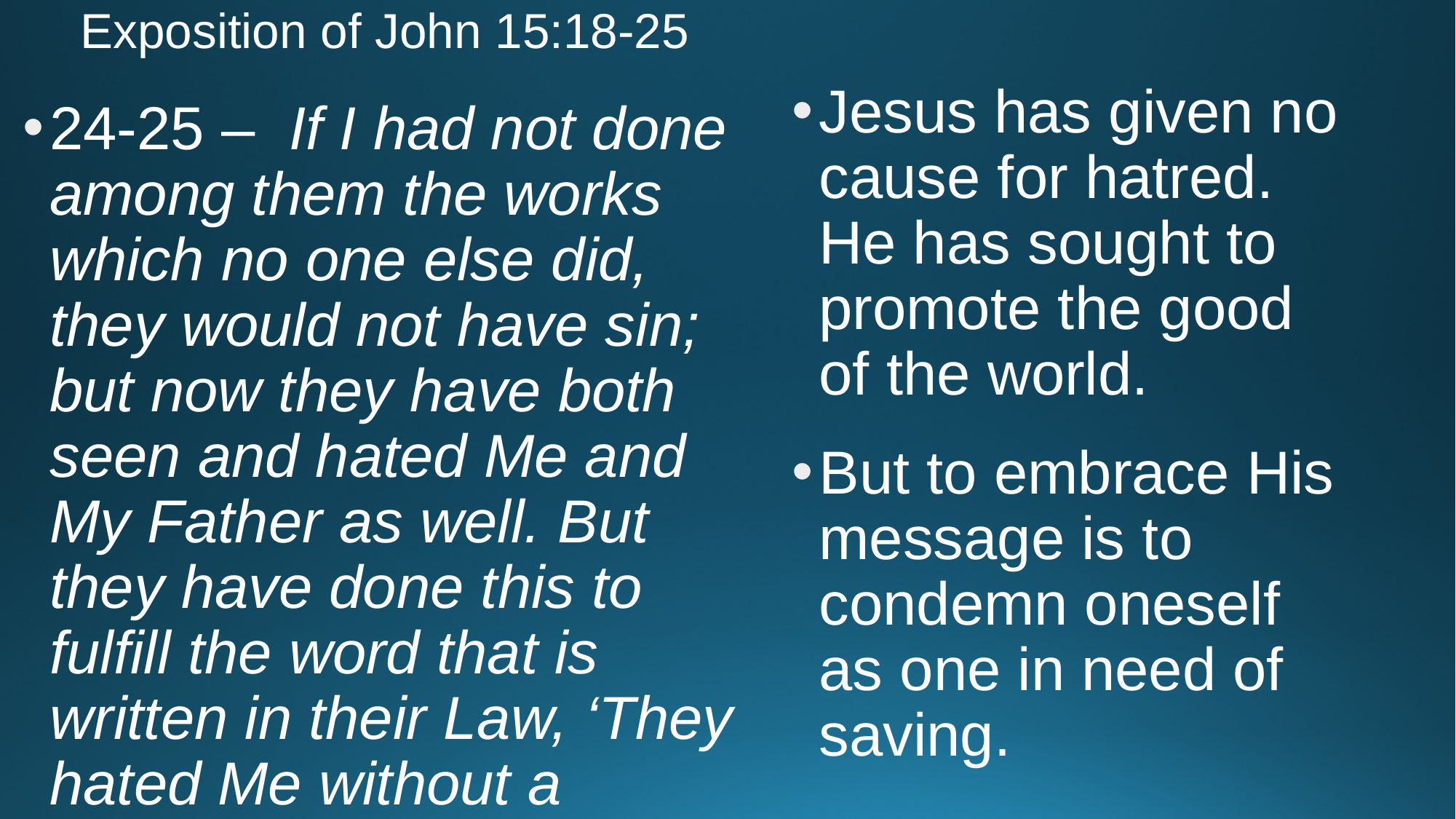

# Exposition of John 15:18-25
Jesus has given no cause for hatred. He has sought to promote the good of the world.
But to embrace His message is to condemn oneself as one in need of saving.
24-25 –  If I had not done among them the works which no one else did, they would not have sin; but now they have both seen and hated Me and My Father as well. But they have done this to fulfill the word that is written in their Law, ‘They hated Me without a cause.’